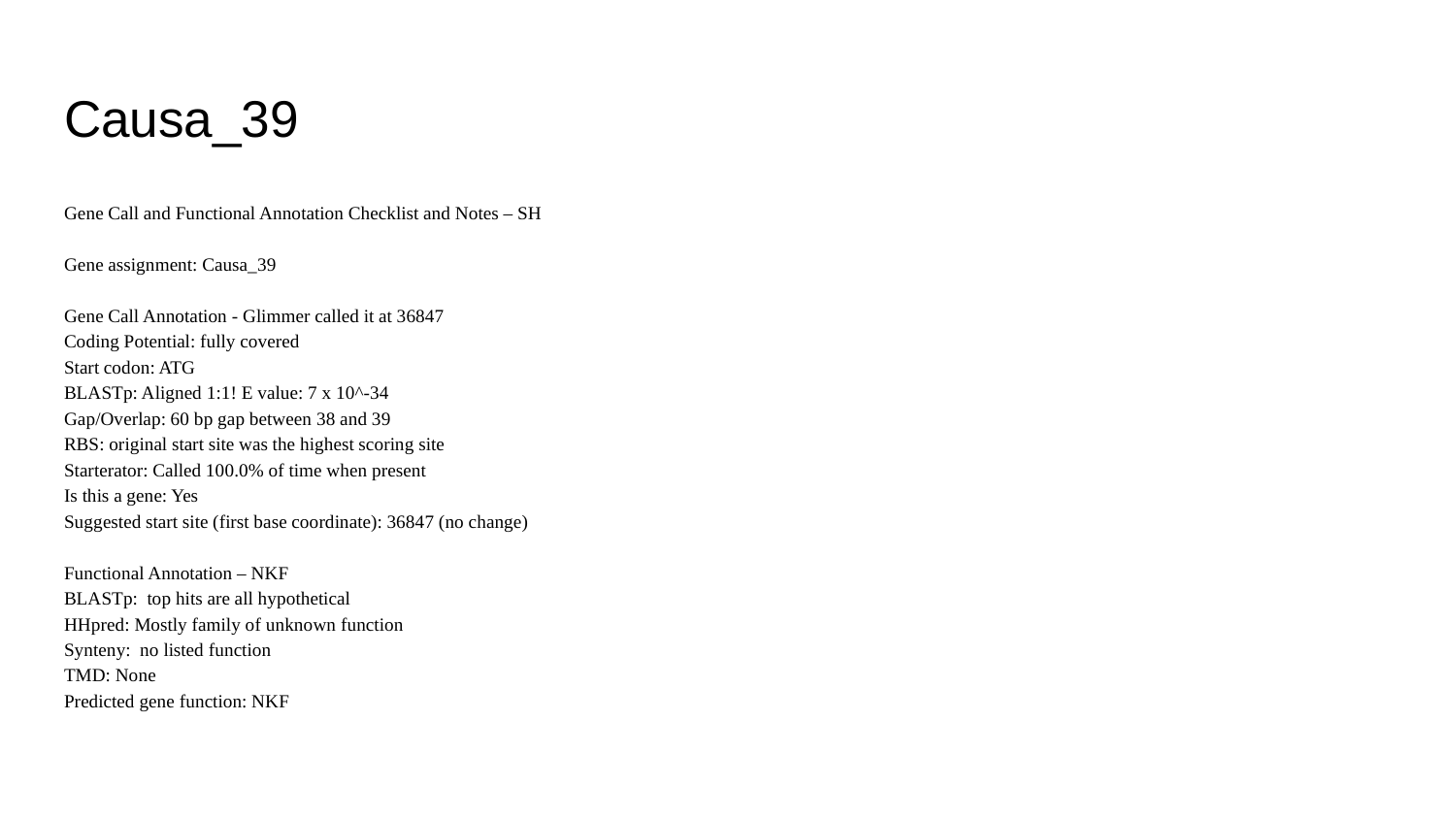

# Causa_39
Gene Call and Functional Annotation Checklist and Notes – SH

Gene assignment: Causa_39

Gene Call Annotation - Glimmer called it at 36847
Coding Potential: fully covered
Start codon: ATG
BLASTp: Aligned 1:1! E value: 7 x 10^-34
Gap/Overlap: 60 bp gap between 38 and 39
RBS: original start site was the highest scoring site
Starterator: Called 100.0% of time when present
Is this a gene: Yes
Suggested start site (first base coordinate): 36847 (no change)

Functional Annotation – NKF
BLASTp:  top hits are all hypothetical
HHpred: Mostly family of unknown function
Synteny:  no listed function
TMD: None
Predicted gene function: NKF